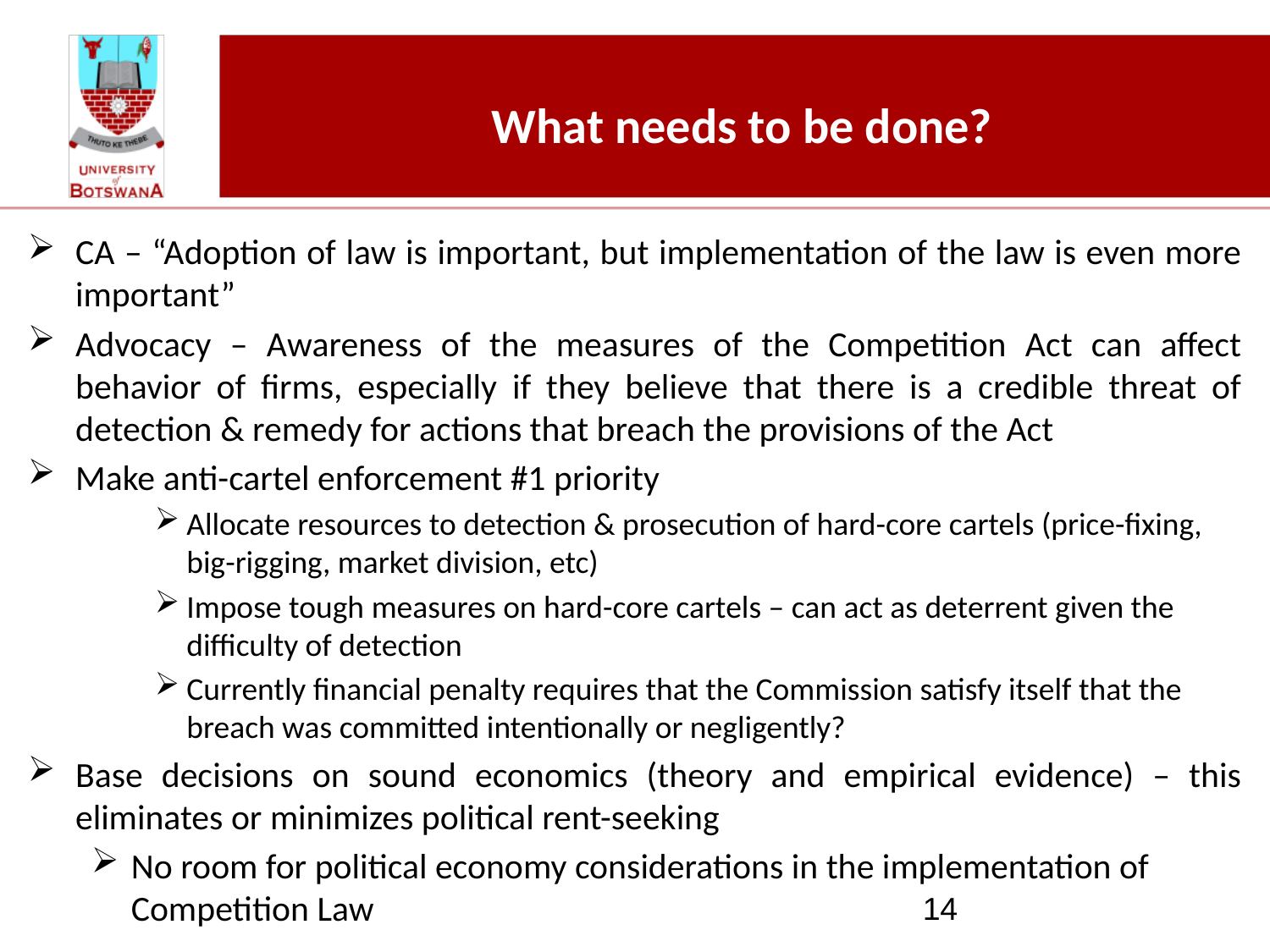

# What needs to be done?
CA – “Adoption of law is important, but implementation of the law is even more important”
Advocacy – Awareness of the measures of the Competition Act can affect behavior of firms, especially if they believe that there is a credible threat of detection & remedy for actions that breach the provisions of the Act
Make anti-cartel enforcement #1 priority
Allocate resources to detection & prosecution of hard-core cartels (price-fixing, big-rigging, market division, etc)
Impose tough measures on hard-core cartels – can act as deterrent given the difficulty of detection
Currently financial penalty requires that the Commission satisfy itself that the breach was committed intentionally or negligently?
Base decisions on sound economics (theory and empirical evidence) – this eliminates or minimizes political rent-seeking
No room for political economy considerations in the implementation of Competition Law

14